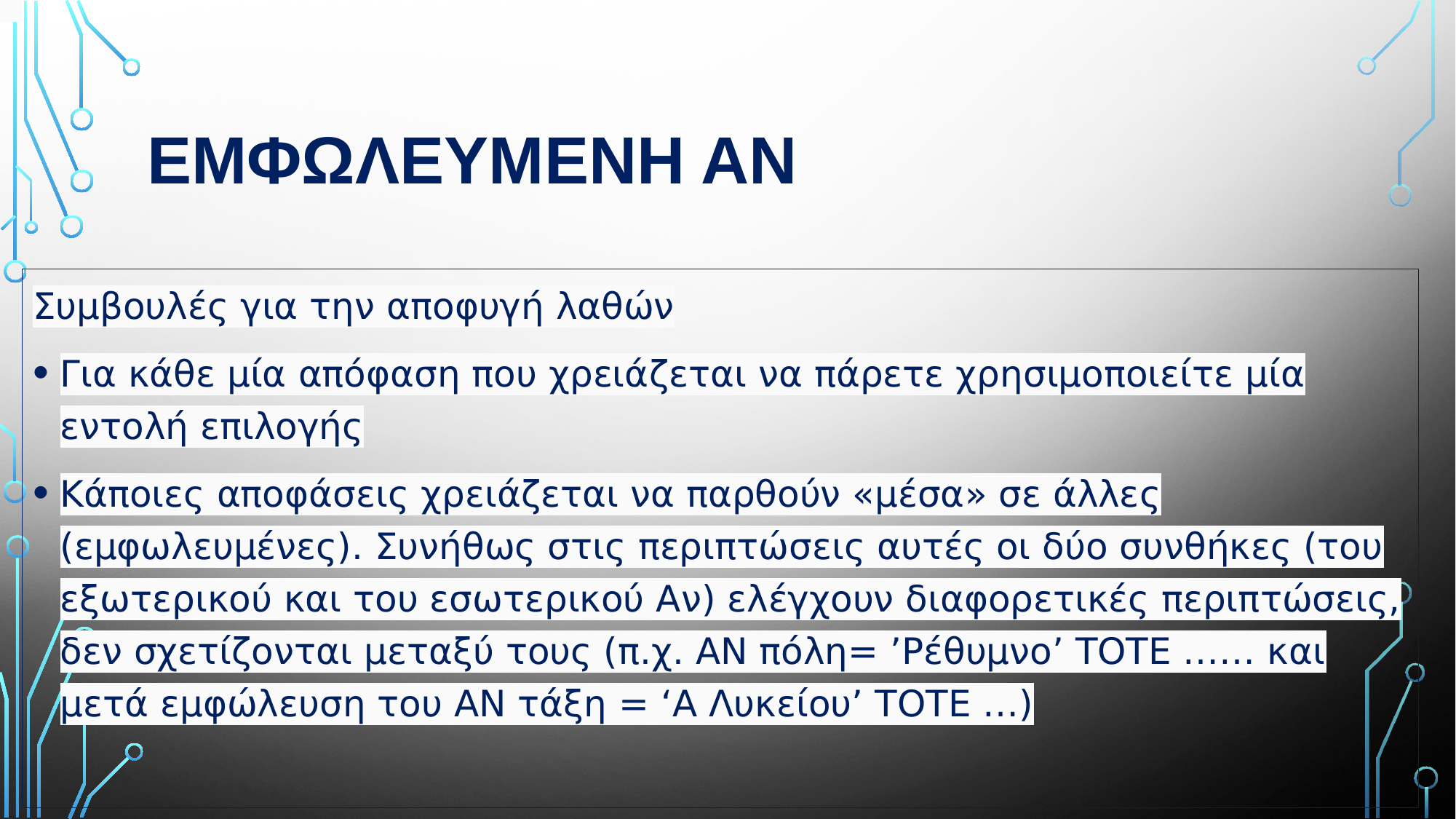

# Εμφωλευμενη αν
Συμβουλές για την αποφυγή λαθών
Για κάθε μία απόφαση που χρειάζεται να πάρετε χρησιμοποιείτε μία εντολή επιλογής
Κάποιες αποφάσεις χρειάζεται να παρθούν «μέσα» σε άλλες (εμφωλευμένες). Συνήθως στις περιπτώσεις αυτές οι δύο συνθήκες (του εξωτερικού και του εσωτερικού Αν) ελέγχουν διαφορετικές περιπτώσεις, δεν σχετίζονται μεταξύ τους (π.χ. ΑΝ πόλη= ’Ρέθυμνο’ ΤΟΤΕ …… και μετά εμφώλευση του ΑΝ τάξη = ‘Α Λυκείου’ ΤΟΤΕ …)